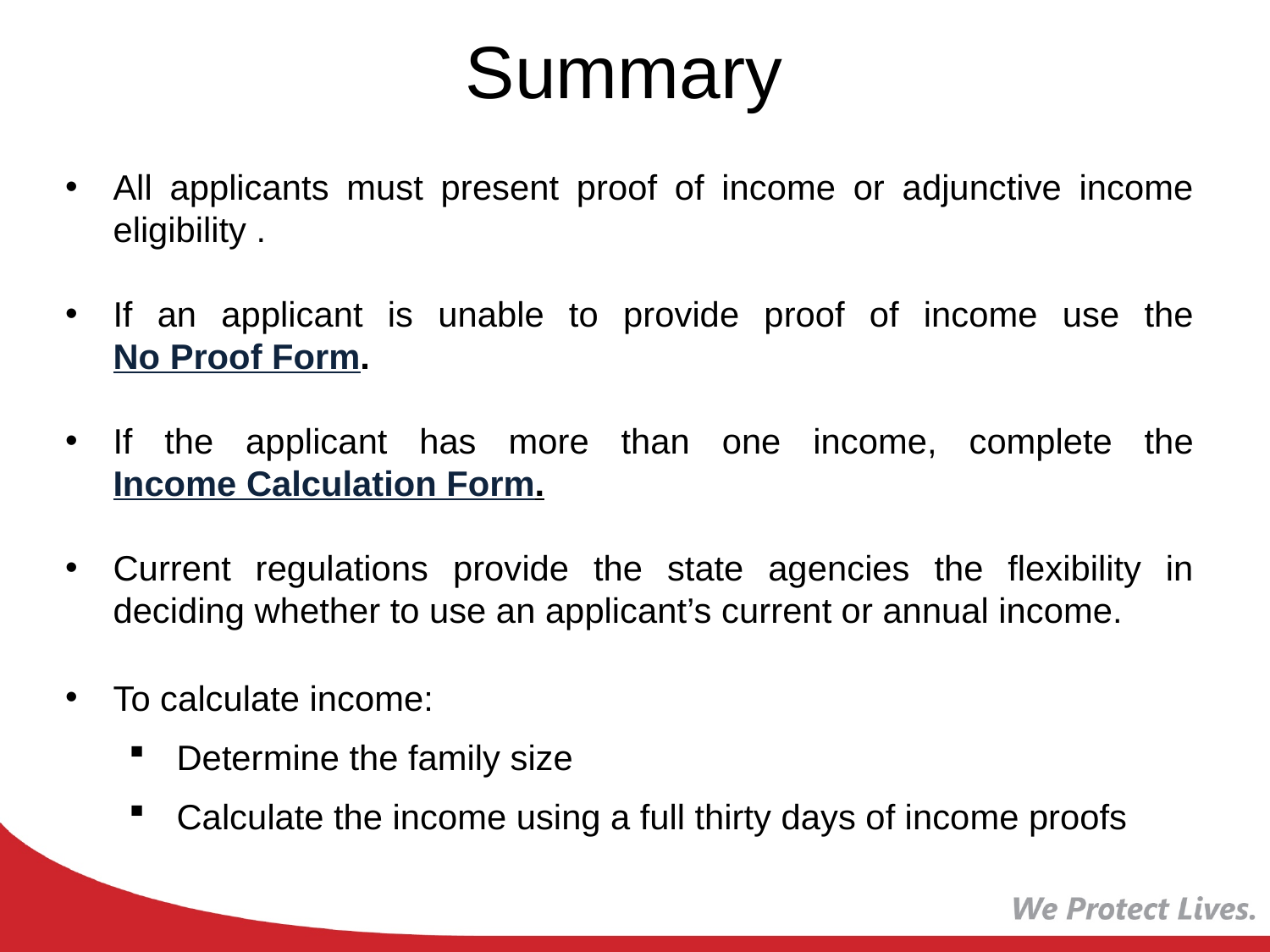

# Summary
All applicants must present proof of income or adjunctive income eligibility .

If an applicant is unable to provide proof of income use the No Proof Form.

If the applicant has more than one income, complete the Income Calculation Form.

Current regulations provide the state agencies the flexibility in deciding whether to use an applicant’s current or annual income.

To calculate income:
Determine the family size
Calculate the income using a full thirty days of income proofs